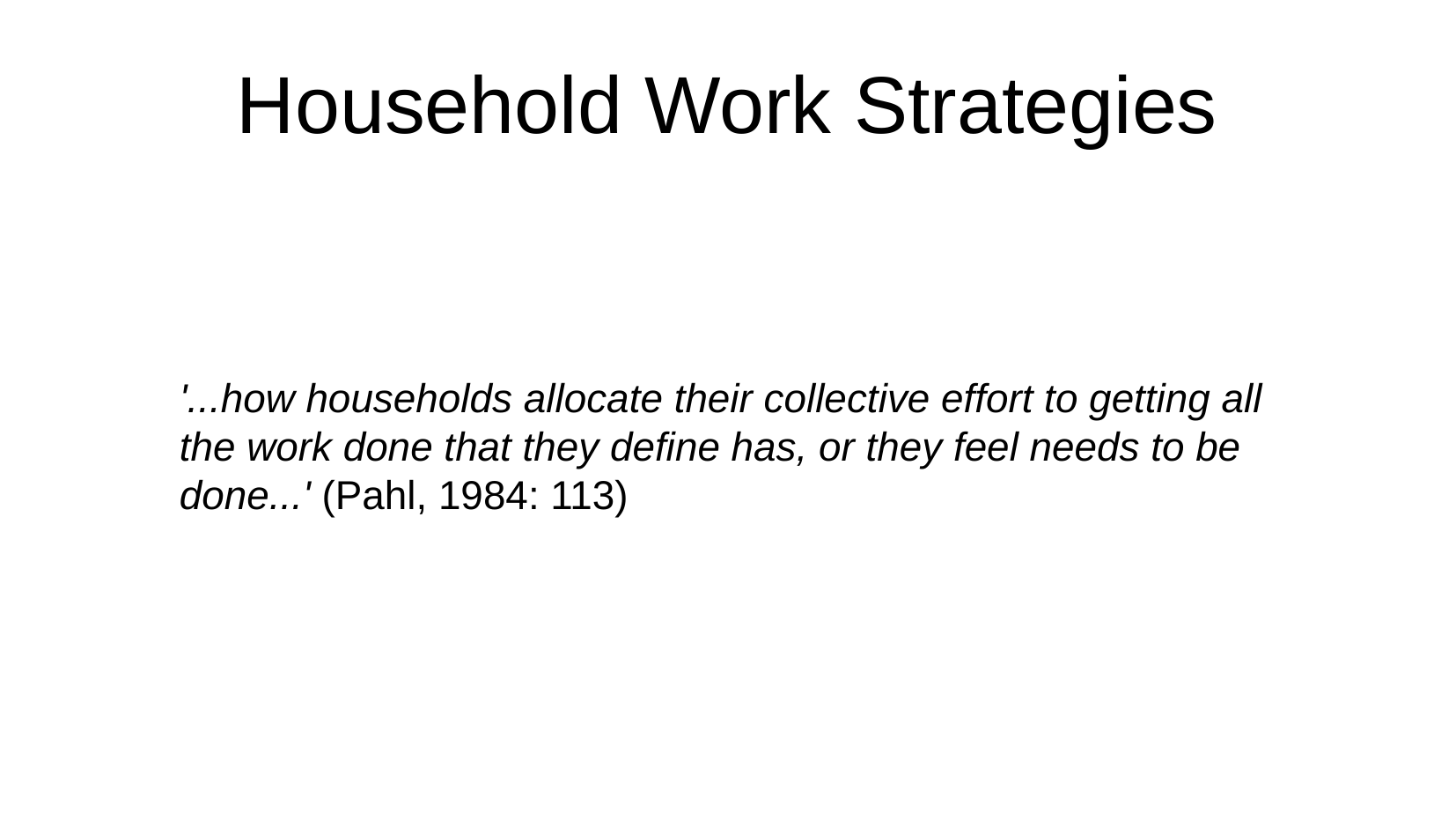

Household Work Strategies

'...how households allocate their collective effort to getting all the work done that they define has, or they feel needs to be done...' (Pahl, 1984: 113)